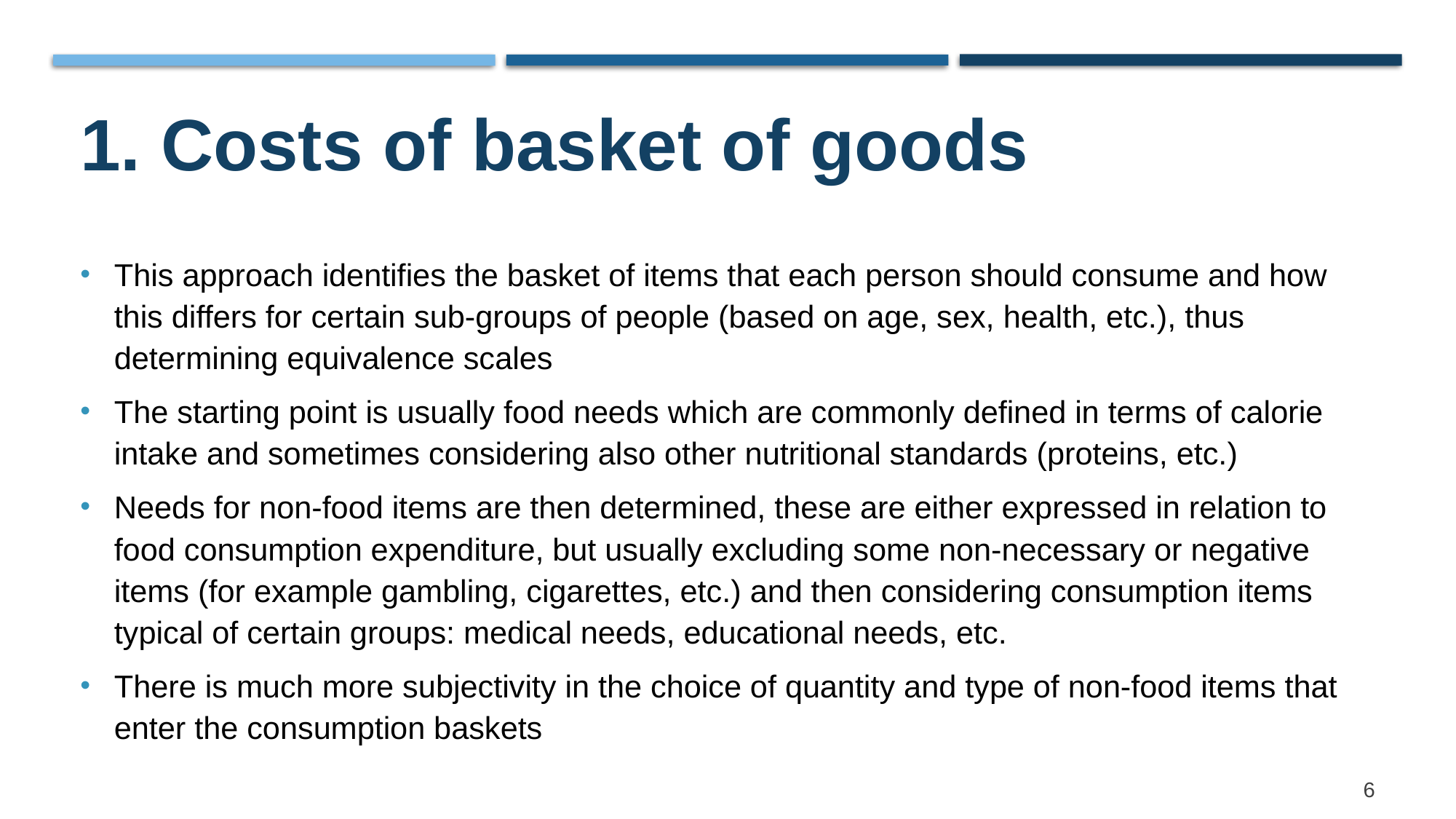

# 1. Costs of basket of goods
This approach identifies the basket of items that each person should consume and how this differs for certain sub-groups of people (based on age, sex, health, etc.), thus determining equivalence scales
The starting point is usually food needs which are commonly defined in terms of calorie intake and sometimes considering also other nutritional standards (proteins, etc.)
Needs for non-food items are then determined, these are either expressed in relation to food consumption expenditure, but usually excluding some non-necessary or negative items (for example gambling, cigarettes, etc.) and then considering consumption items typical of certain groups: medical needs, educational needs, etc.
There is much more subjectivity in the choice of quantity and type of non-food items that enter the consumption baskets
6